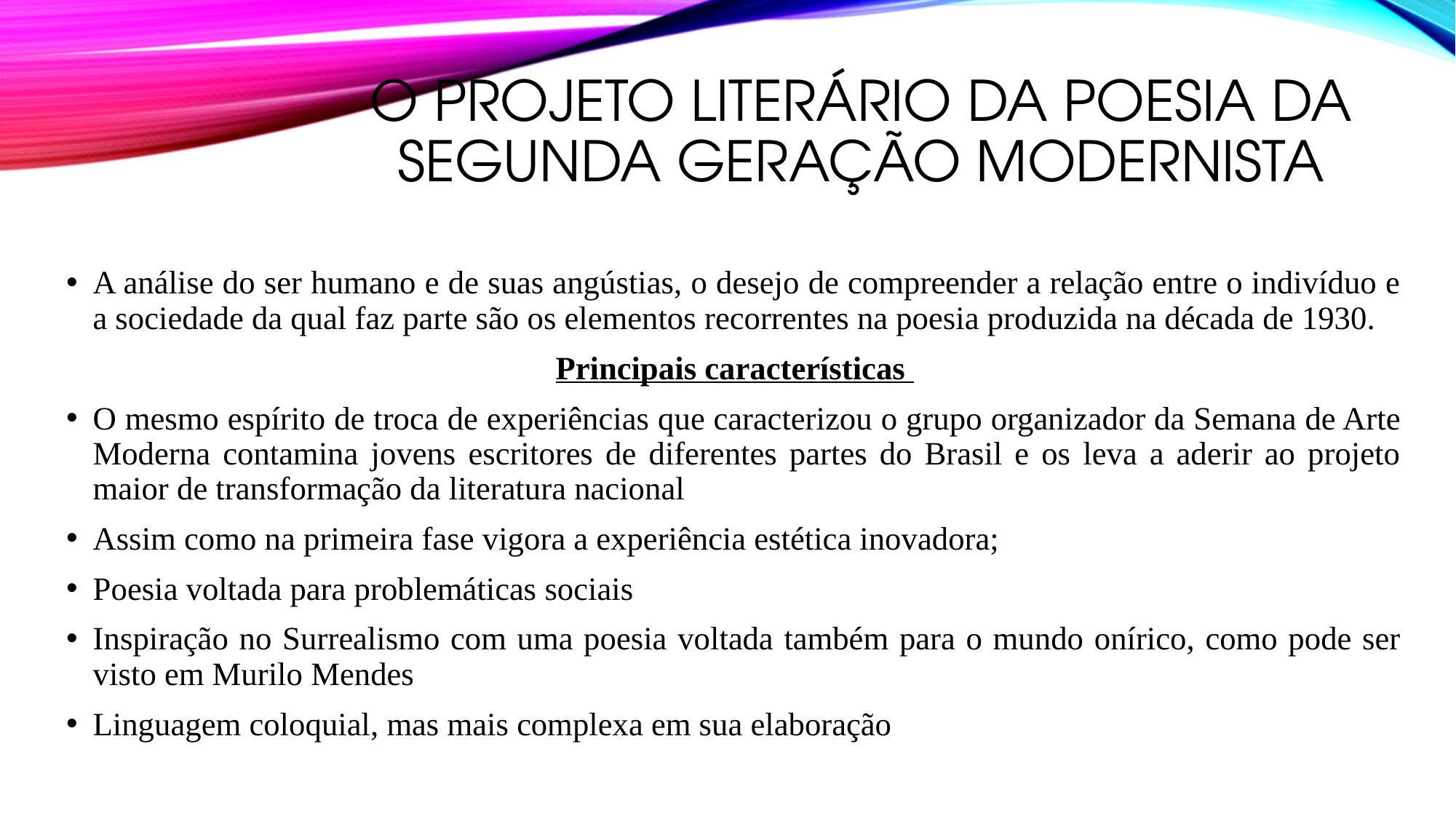

# O projeto literário da poesia da segunda geração modernista
A análise do ser humano e de suas angústias, o desejo de compreender a relação entre o indivíduo e a sociedade da qual faz parte são os elementos recorrentes na poesia produzida na década de 1930.
Principais características
O mesmo espírito de troca de experiências que caracterizou o grupo organizador da Semana de Arte Moderna contamina jovens escritores de diferentes partes do Brasil e os leva a aderir ao projeto maior de transformação da literatura nacional
Assim como na primeira fase vigora a experiência estética inovadora;
Poesia voltada para problemáticas sociais
Inspiração no Surrealismo com uma poesia voltada também para o mundo onírico, como pode ser visto em Murilo Mendes
Linguagem coloquial, mas mais complexa em sua elaboração